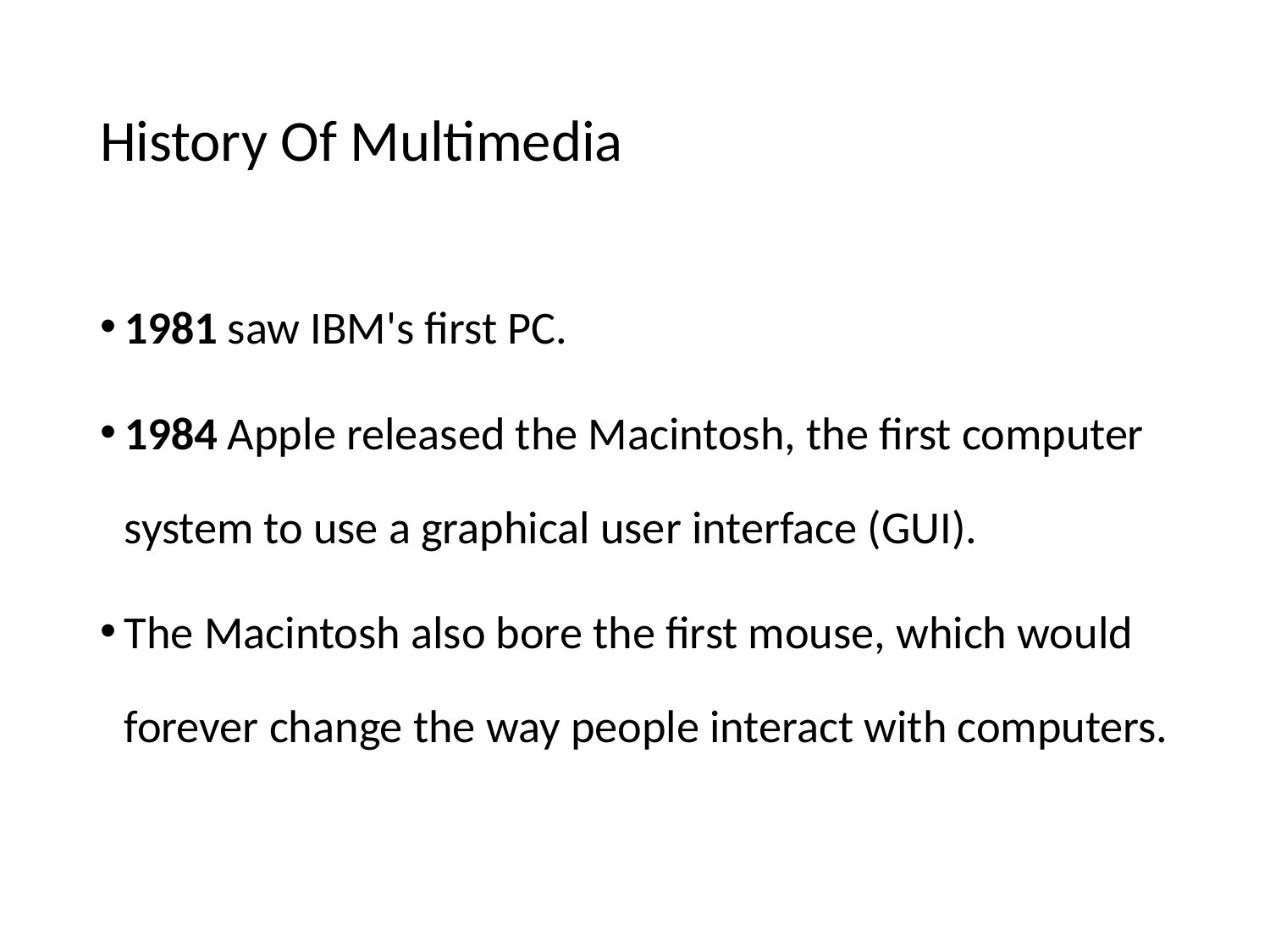

# History Of Multimedia
1981 saw IBM's first PC.
1984 Apple released the Macintosh, the first computer system to use a graphical user interface (GUI).
The Macintosh also bore the first mouse, which would forever change the way people interact with computers.